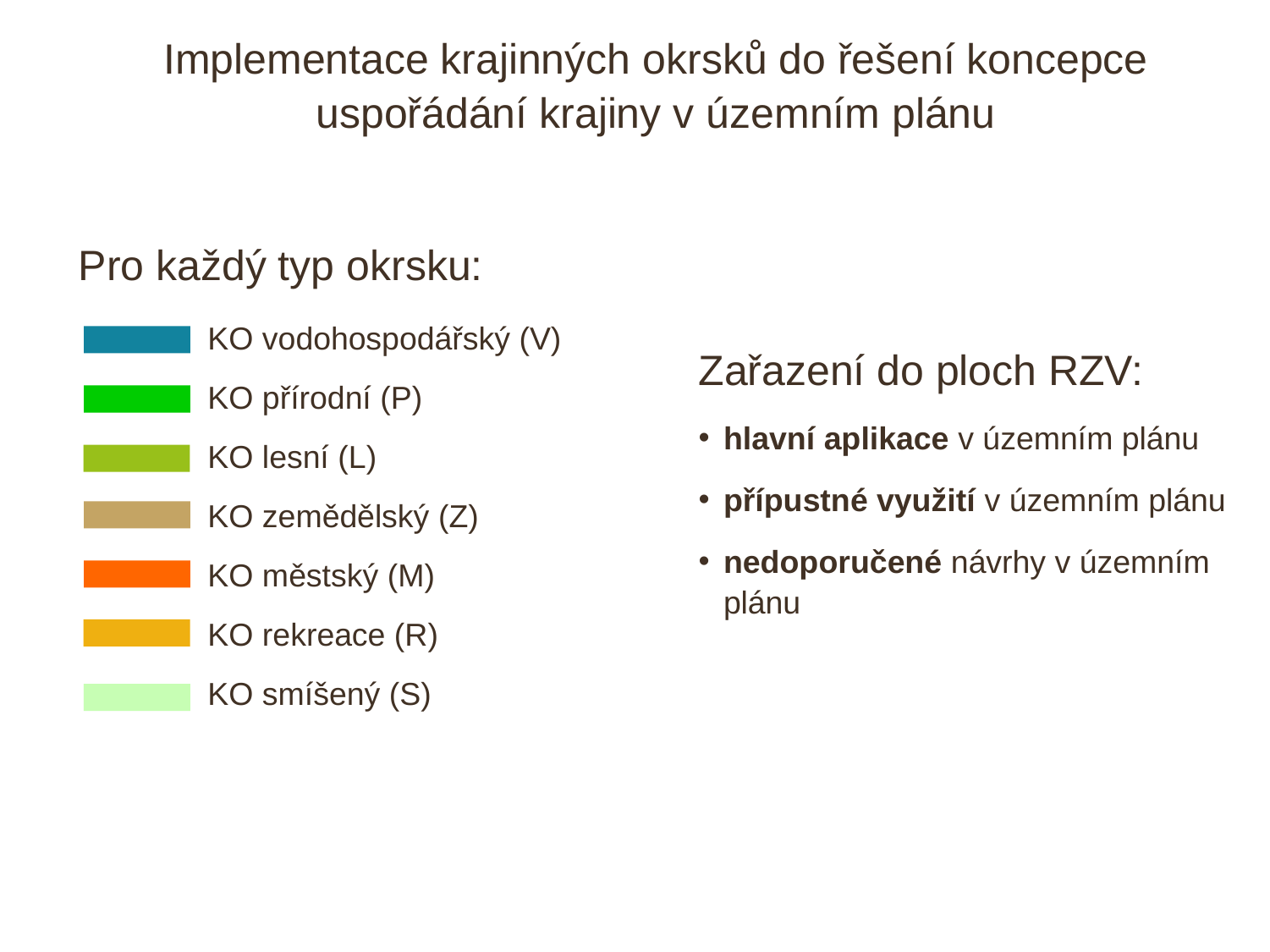

Implementace krajinných okrsků do řešení koncepce uspořádání krajiny v územním plánu

Pro každý typ okrsku:

Zařazení do ploch RZV:
hlavní aplikace v územním plánu
přípustné využití v územním plánu
nedoporučené návrhy v územním plánu

KO vodohospodářský (V)
KO přírodní (P)
KO lesní (L)
KO zemědělský (Z)
KO městský (M)
KO rekreace (R)
KO smíšený (S)